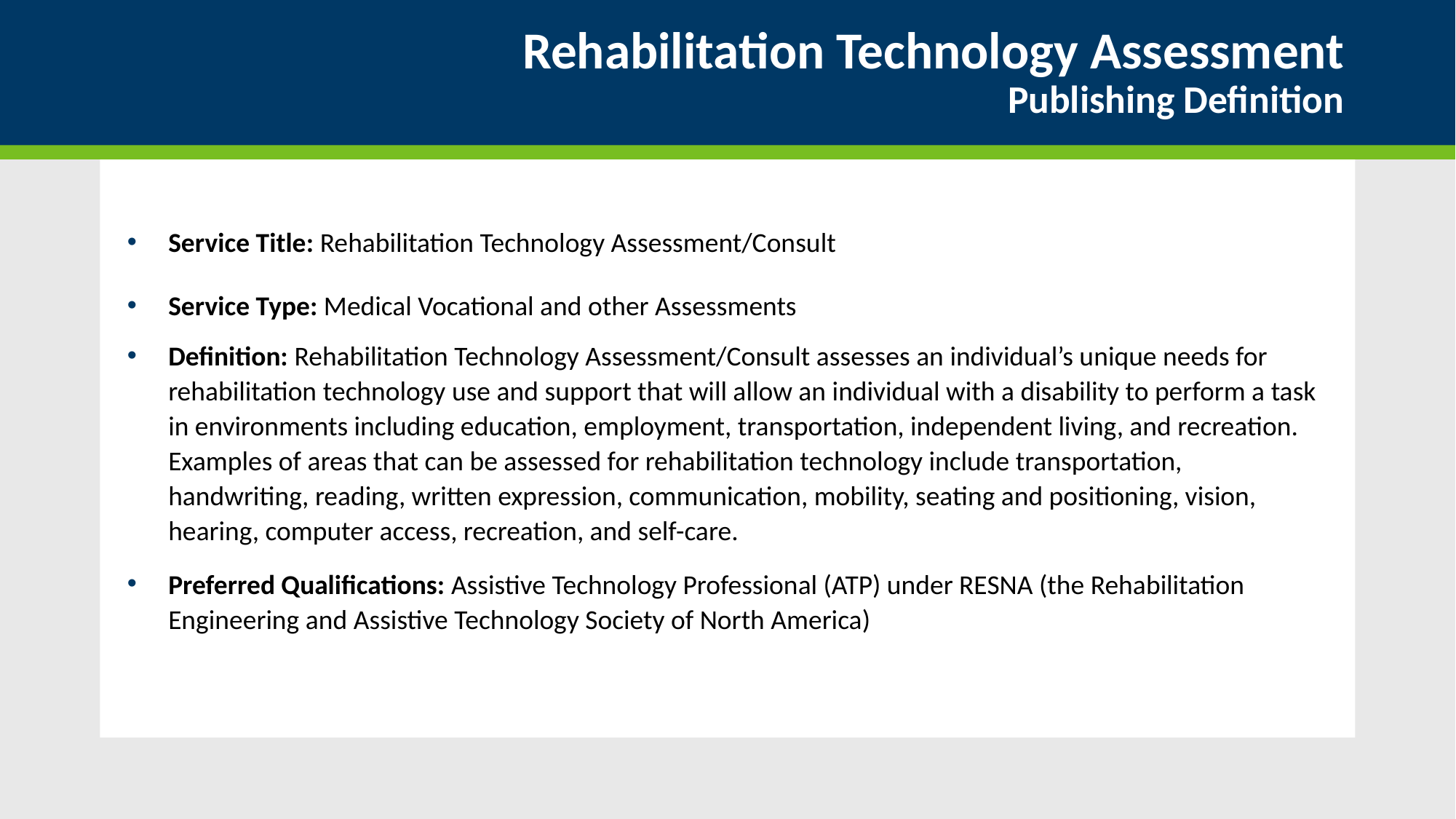

# Rehabilitation Technology Assessment Publishing Definition
Service Title: Rehabilitation Technology Assessment/Consult
Service Type: Medical Vocational and other Assessments
Definition: Rehabilitation Technology Assessment/Consult assesses an individual’s unique needs for rehabilitation technology use and support that will allow an individual with a disability to perform a task in environments including education, employment, transportation, independent living, and recreation. Examples of areas that can be assessed for rehabilitation technology include transportation, handwriting, reading, written expression, communication, mobility, seating and positioning, vision, hearing, computer access, recreation, and self-care.
Preferred Qualifications: Assistive Technology Professional (ATP) under RESNA (the Rehabilitation Engineering and Assistive Technology Society of North America)